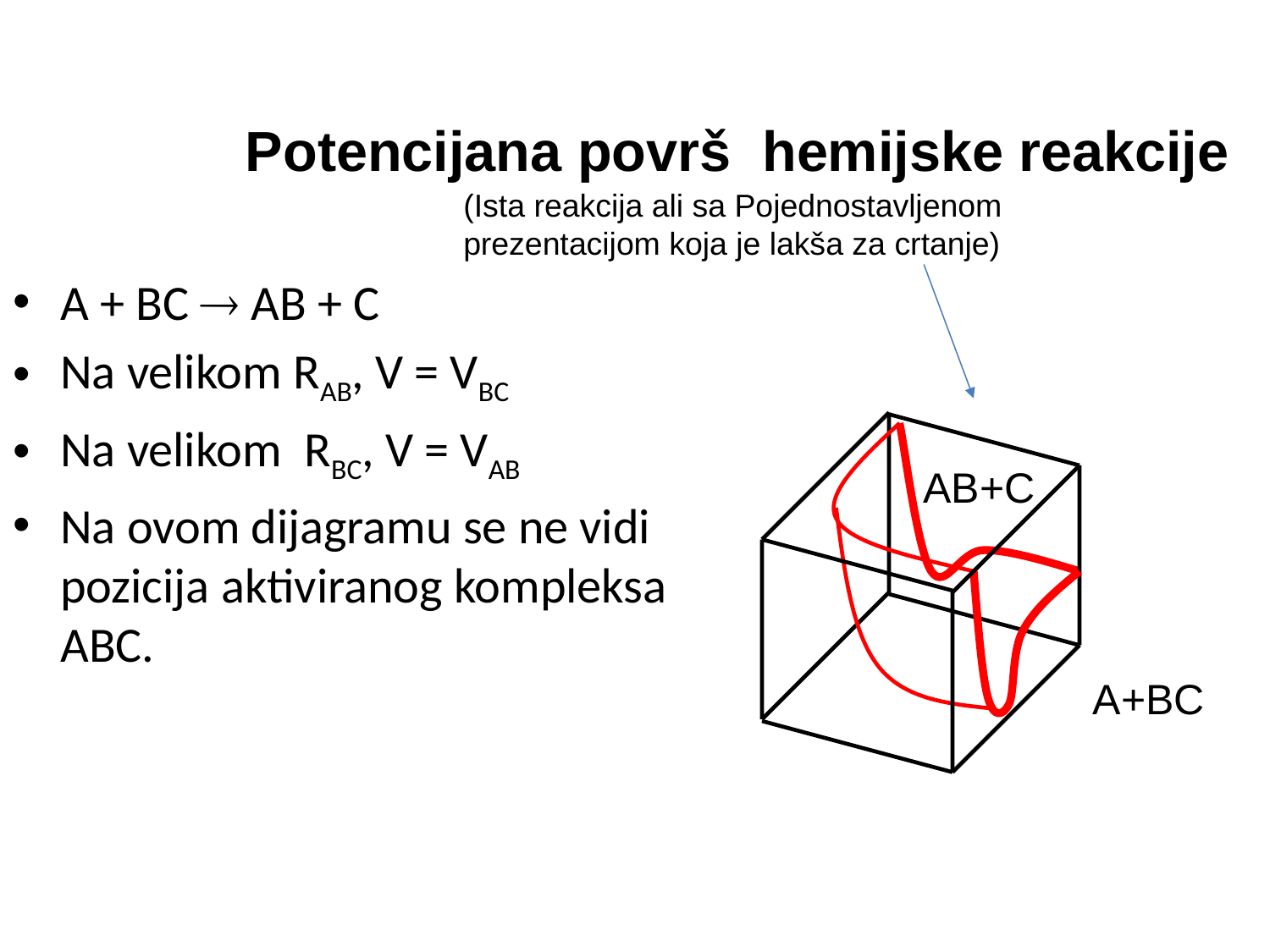

Potencijana površ  hemijske reakcije
(Ista reakcija ali sa Pojednostavljenom prezentacijom koja je lakša za crtanje)
A + BC → AB + C
Na velikom RAB, V = VBC
Na velikom  RBC, V = VAB
Na ovom dijagramu se ne vidi pozicija aktiviranog kompleksa ABC.

AB+C

A+BC